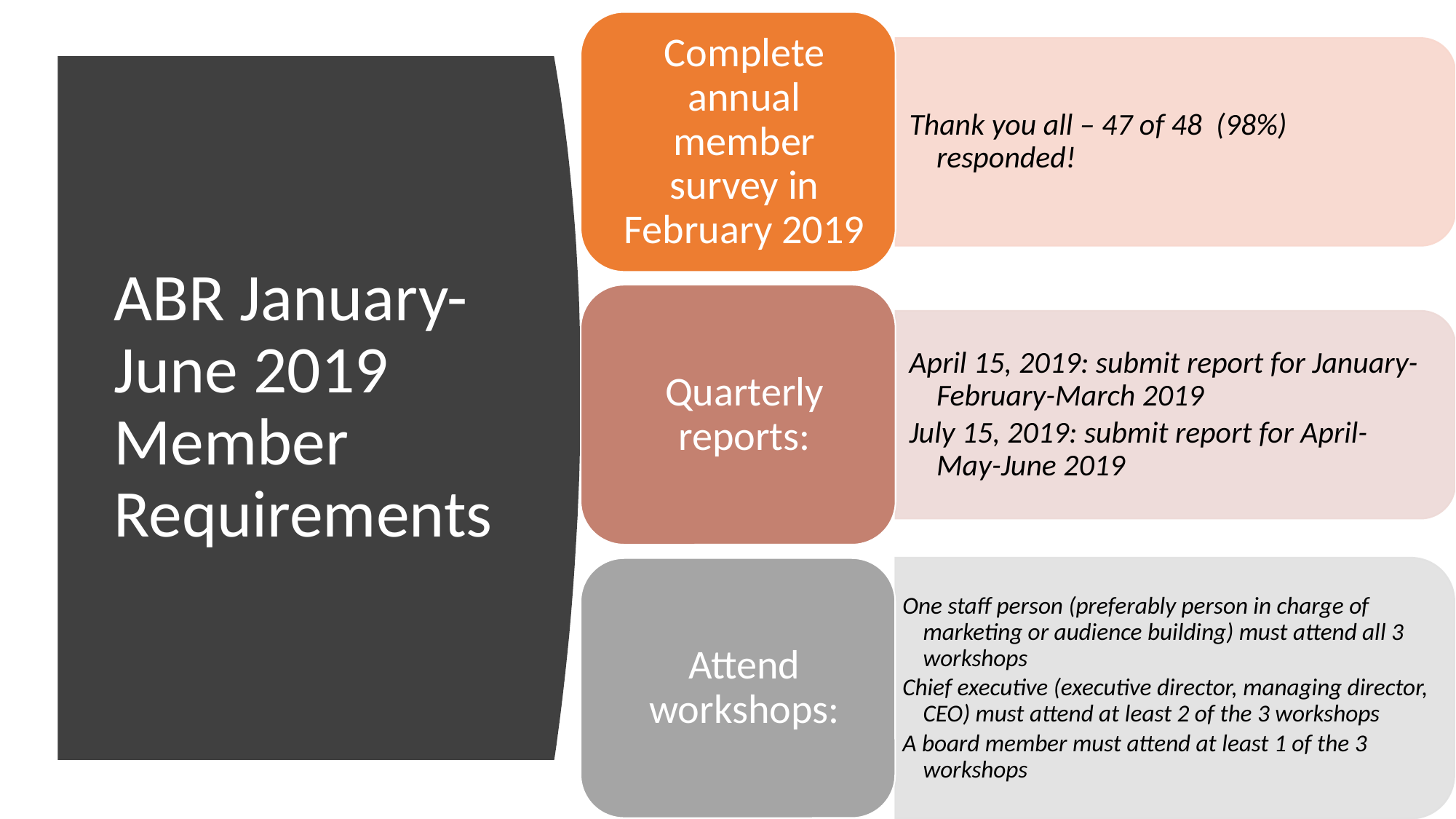

Thank you all – 47 of 48  (98%) responded!
Complete annual member survey in February 2019
April 15, 2019: submit report for January-February-March 2019
July 15, 2019: submit report for April-May-June 2019
Quarterly reports:
One staff person (preferably person in charge of marketing or audience building) must attend all 3 workshops
Chief executive (executive director, managing director, CEO) must attend at least 2 of the 3 workshops
A board member must attend at least 1 of the 3 workshops
Attend workshops:

# ABR January-June 2019 Member Requirements